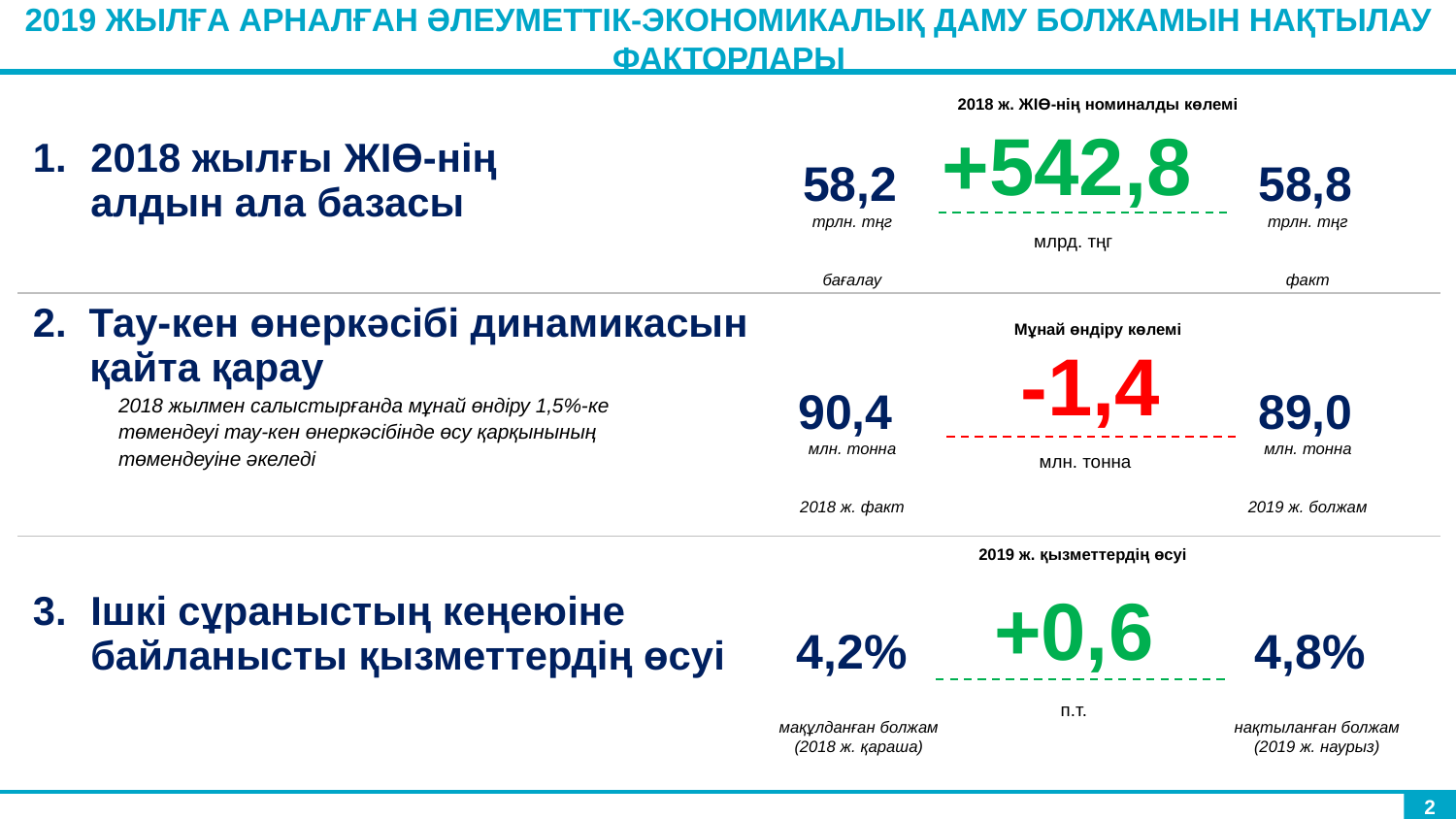

2019 жылға арналған әлеуметтік-экономикалық даму болжамын нақтылау факторлары
| 2018 жылғы ЖІӨ-нің алдын ала базасы |
| --- |
| 2. Тау-кен өнеркәсібі динамикасын қайта қарау 2018 жылмен салыстырғанда мұнай өндіру 1,5%-ке төмендеуі тау-кен өнеркәсібінде өсу қарқынының төмендеуіне әкеледі |
| Ішкі сұраныстың кеңеюіне байланысты қызметтердің өсуі |
2018 ж. ЖІӨ-нің номиналды көлемі
+542,8
млрд. тңг
58,2
трлн. тңг

бағалау
58,8
трлн. тңг

факт
Мұнай өндіру көлемі
-1,4
млн. тонна
90,4
млн. тонна

2018 ж. факт
89,0
млн. тонна

2019 ж. болжам
2019 ж. қызметтердің өсуі
+0,6

п.т.
4,8%

нақтыланған болжам
(2019 ж. наурыз)
4,2%

мақұлданған болжам
(2018 ж. қараша)